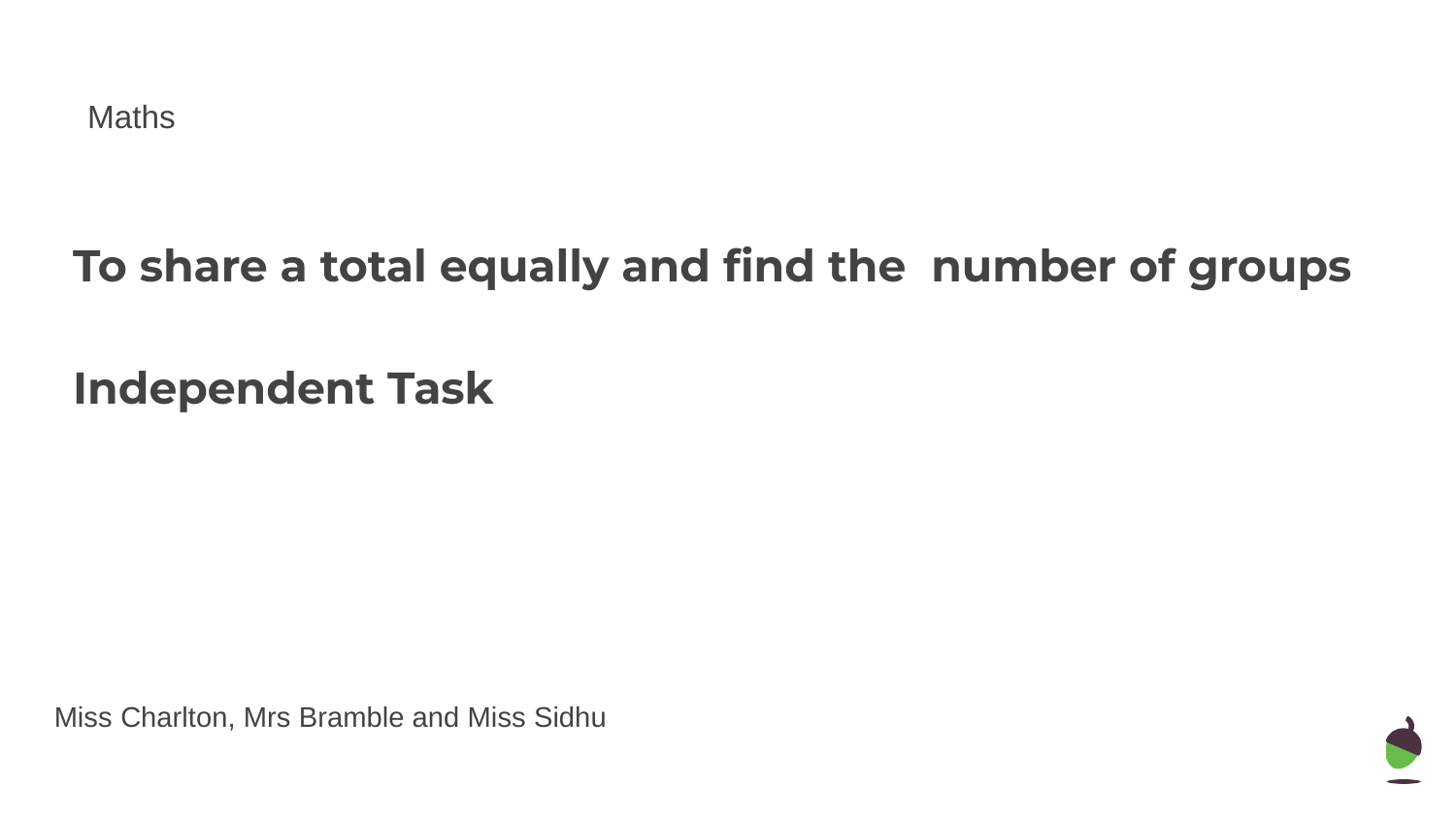

Maths
To share a total equally and find the  number of groups

Independent Task
Miss Charlton, Mrs Bramble and Miss Sidhu